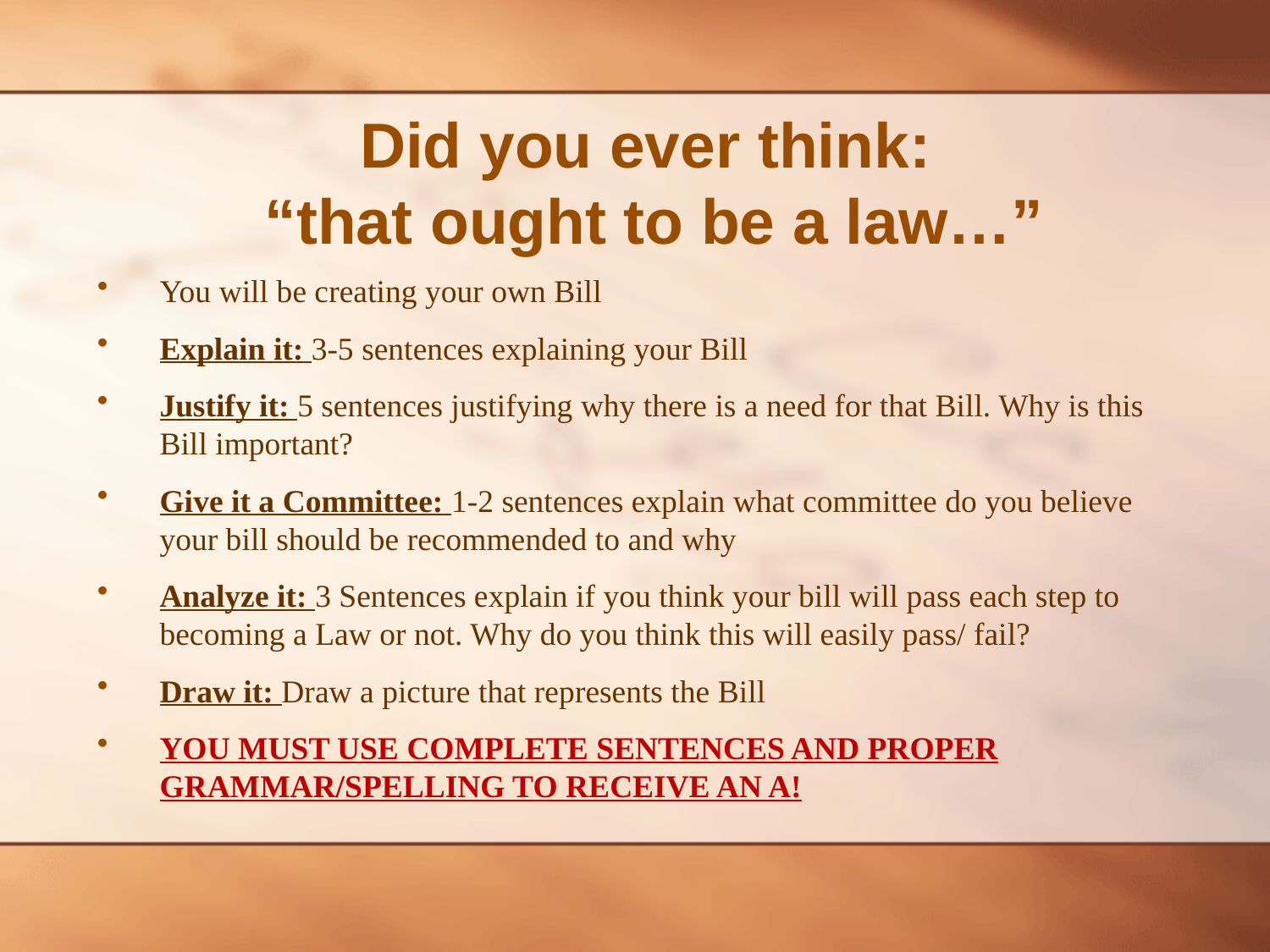

# Did you ever think: “that ought to be a law…”
You will be creating your own Bill
Explain it: 3-5 sentences explaining your Bill
Justify it: 5 sentences justifying why there is a need for that Bill. Why is this Bill important?
Give it a Committee: 1-2 sentences explain what committee do you believe your bill should be recommended to and why
Analyze it: 3 Sentences explain if you think your bill will pass each step to becoming a Law or not. Why do you think this will easily pass/ fail?
Draw it: Draw a picture that represents the Bill
YOU MUST USE COMPLETE SENTENCES AND PROPER GRAMMAR/SPELLING TO RECEIVE AN A!